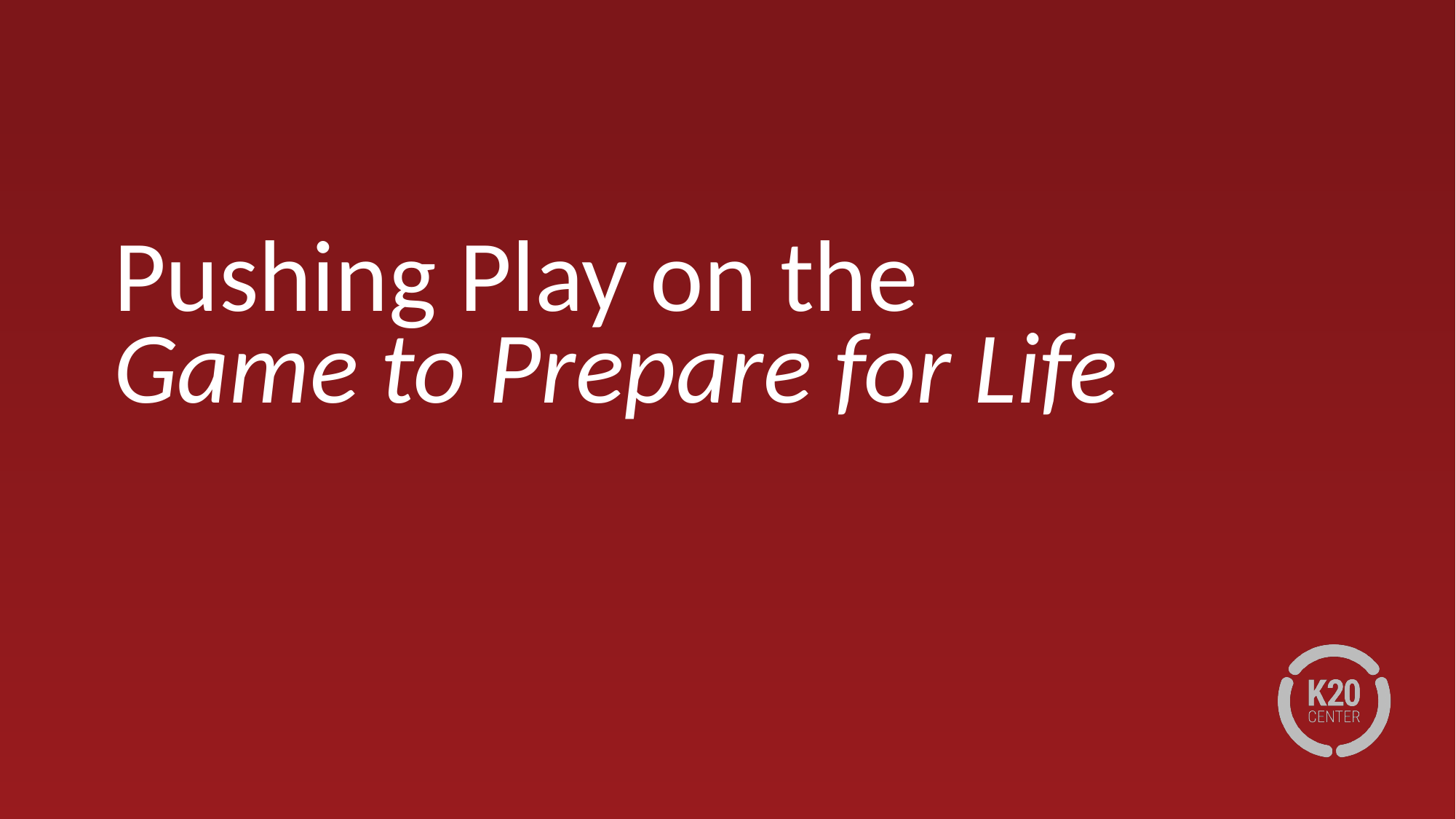

# Pushing Play on the
Game to Prepare for Life